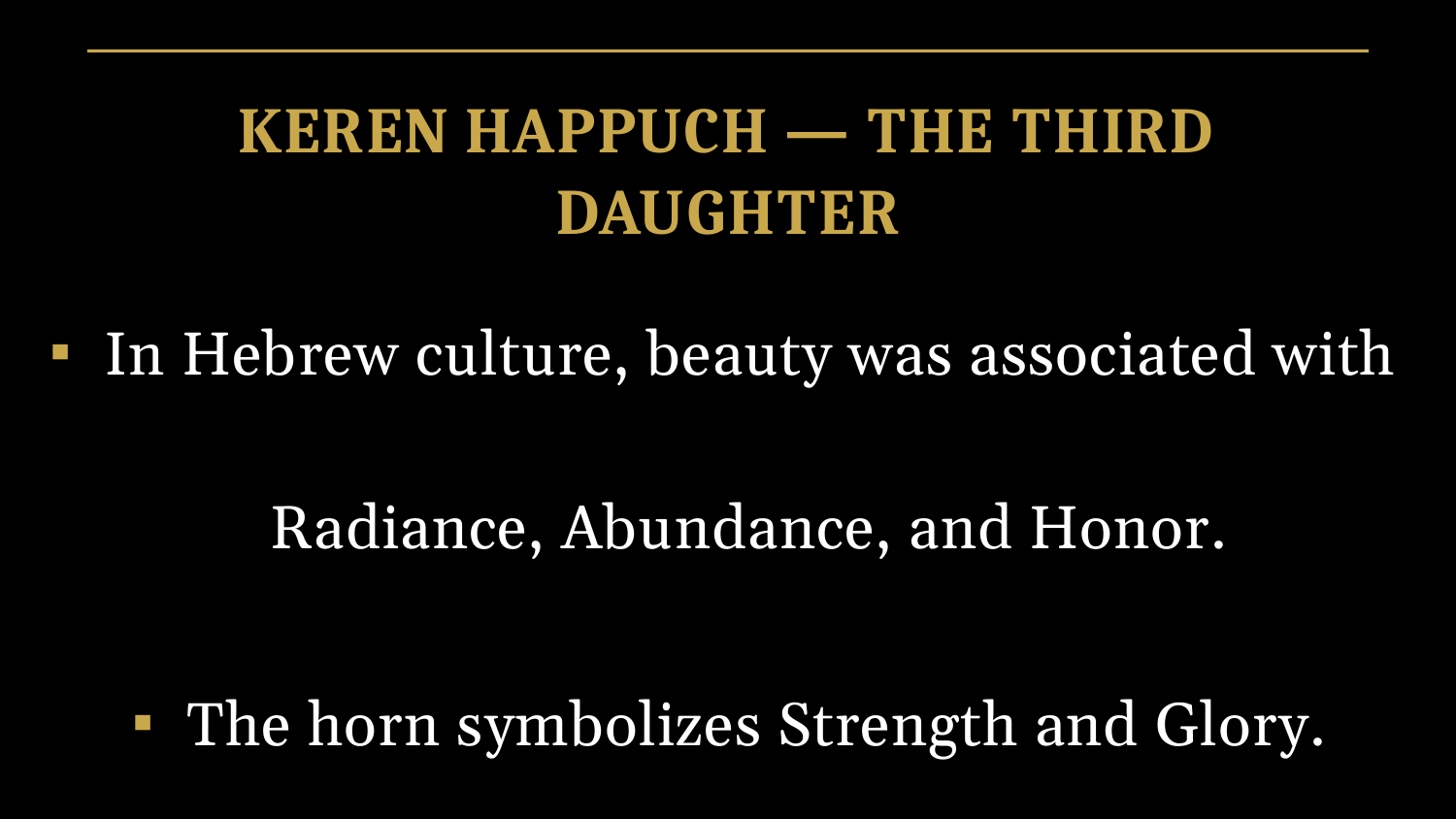

KEREN HAPPUCH — THE THIRD DAUGHTER
In Hebrew culture, beauty was associated with
              Radiance, Abundance, and Honor.

The horn symbolizes Strength and Glory.